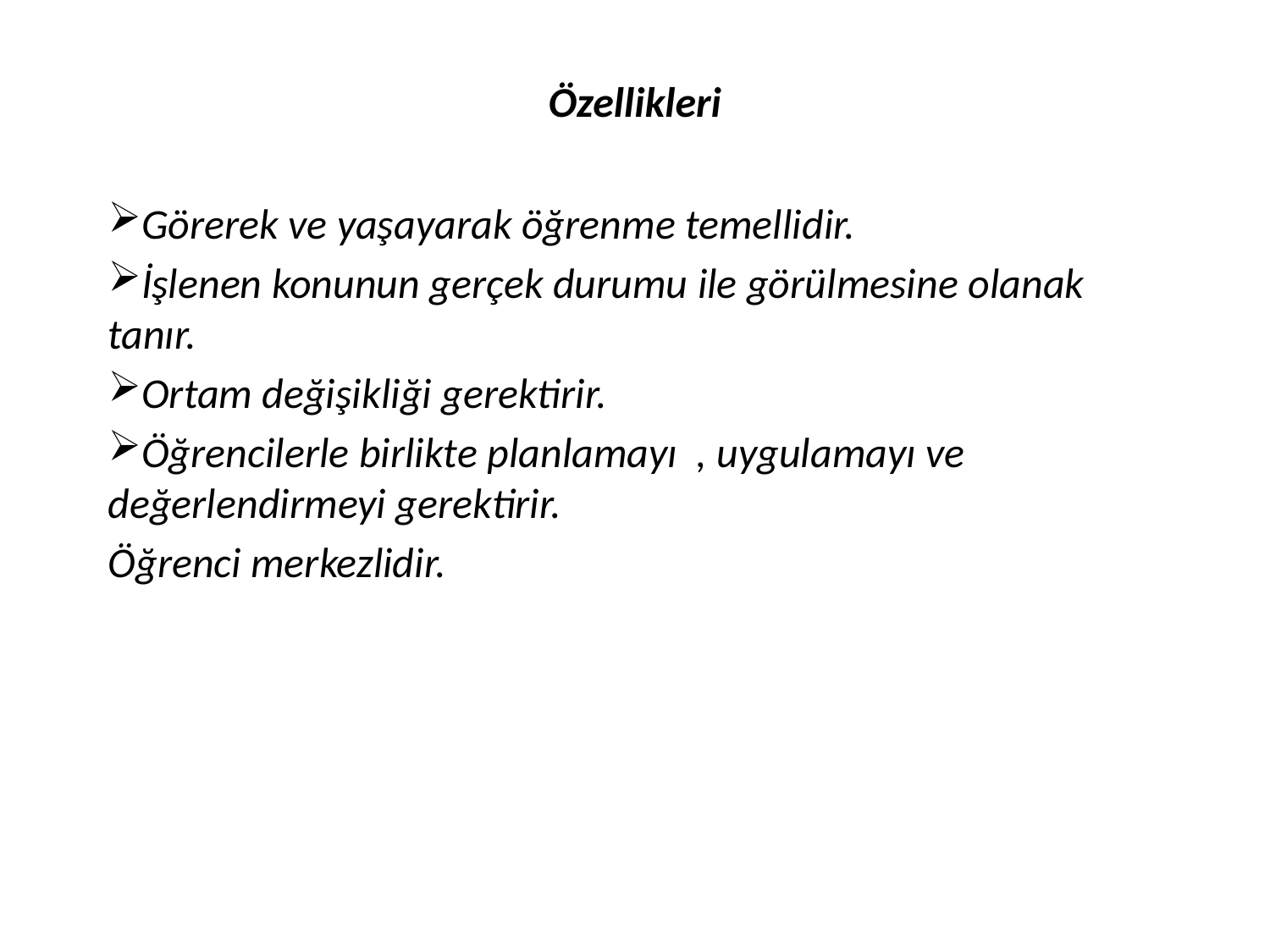

# Özellikleri
Görerek ve yaşayarak öğrenme temellidir.
İşlenen konunun gerçek durumu ile görülmesine olanak tanır.
Ortam değişikliği gerektirir.
Öğrencilerle birlikte planlamayı  , uygulamayı ve değerlendirmeyi gerektirir.
Öğrenci merkezlidir.